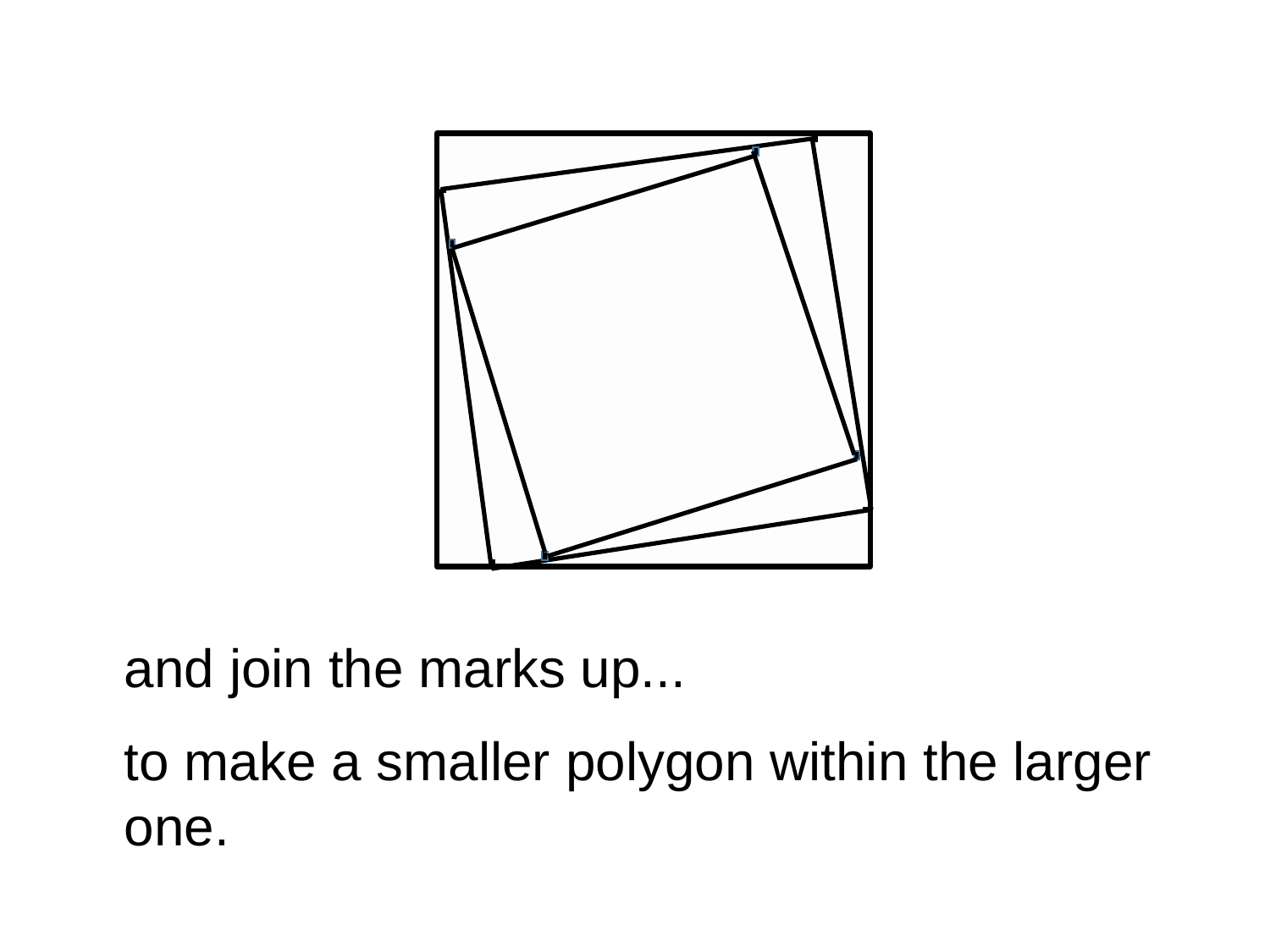

and join the marks up...
to make a smaller polygon within the larger one.